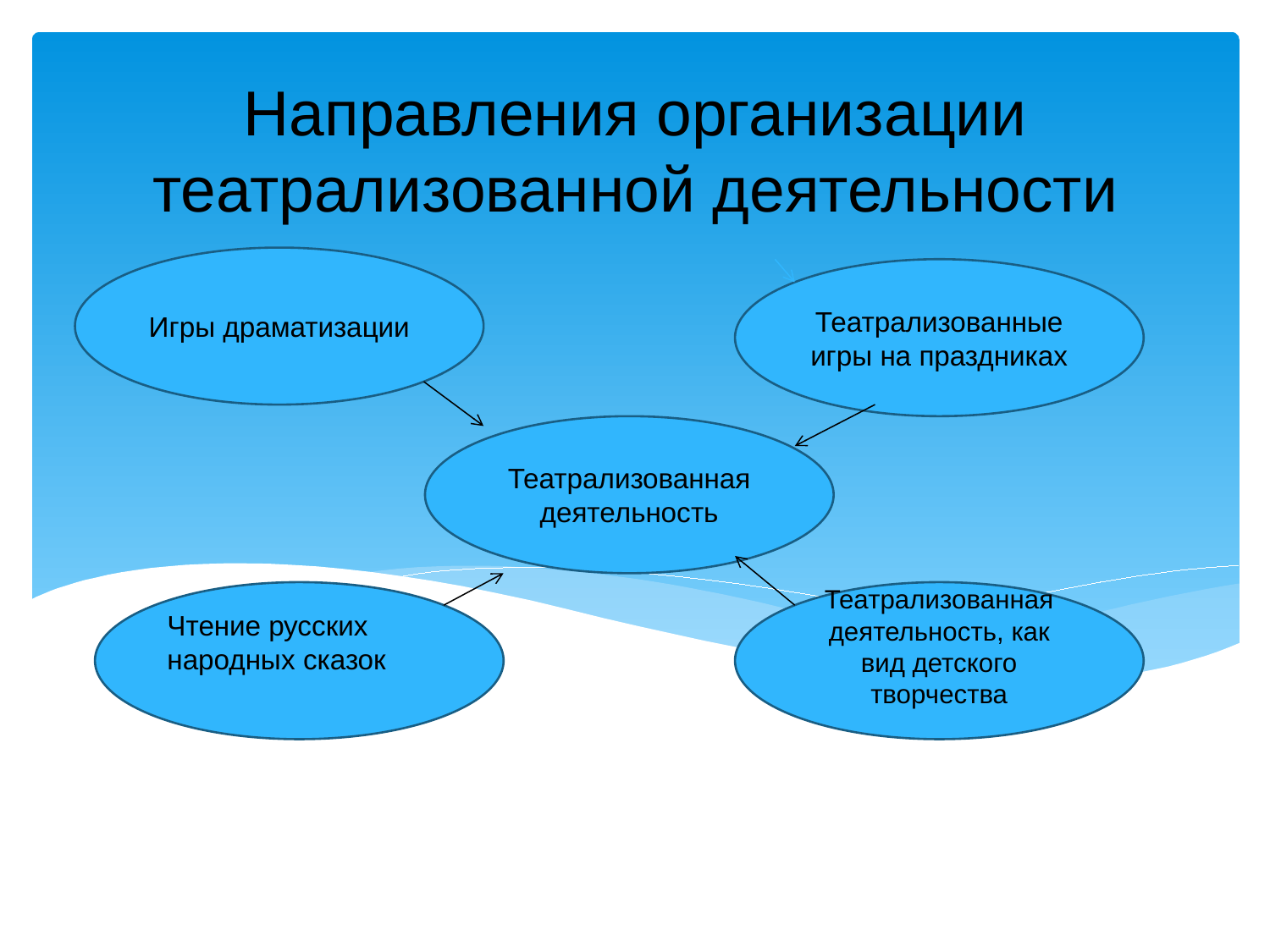

# Направления организации театрализованной деятельности
Игры драматизации
Театрализованные игры на праздниках
Театрализованная деятельность
Чтение русских народных сказок

Театрализованная деятельность, как вид детского творчества